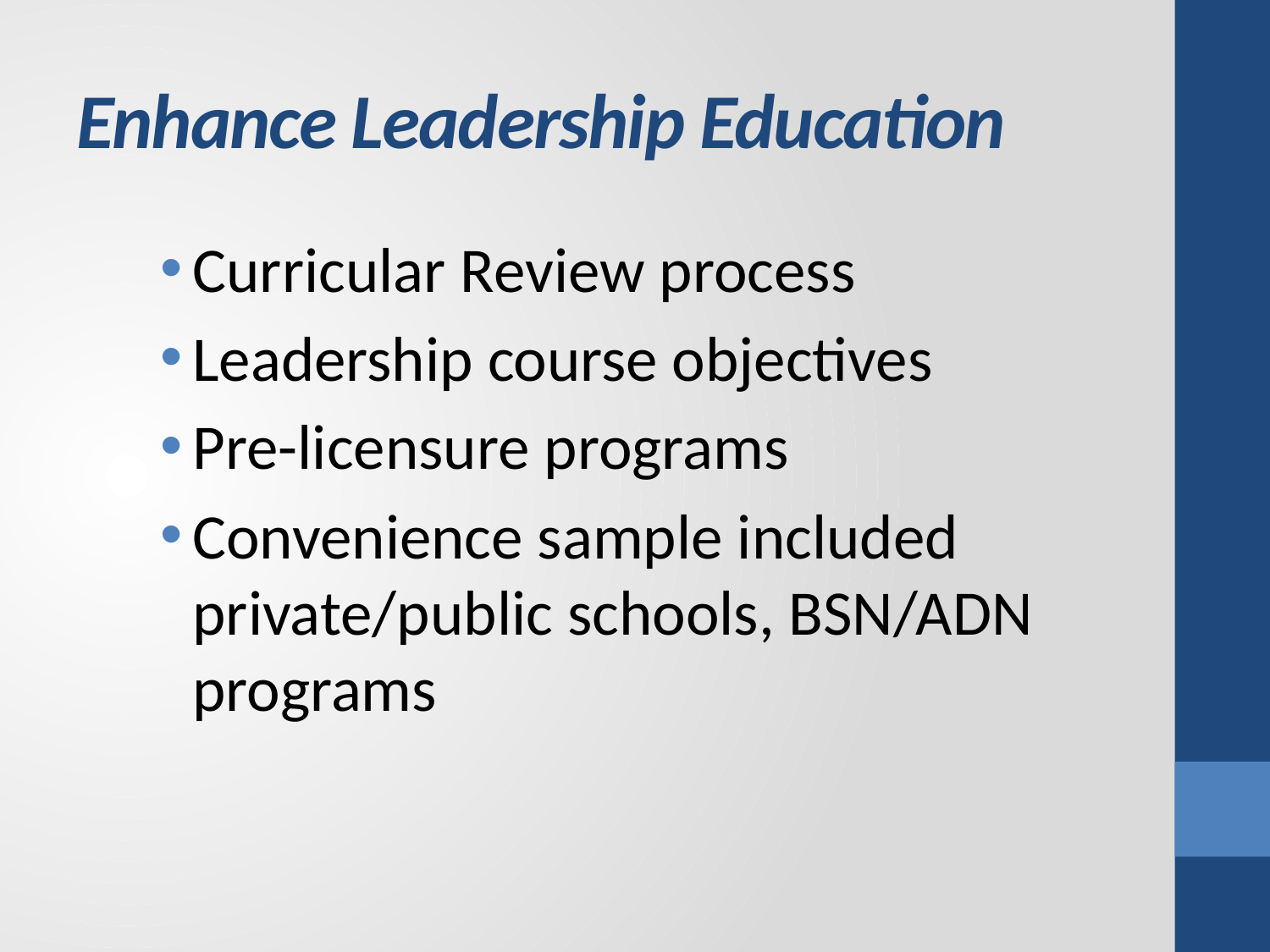

# Enhance Leadership Education
Curricular Review process
Leadership course objectives
Pre-licensure programs
Convenience sample included private/public schools, BSN/ADN programs